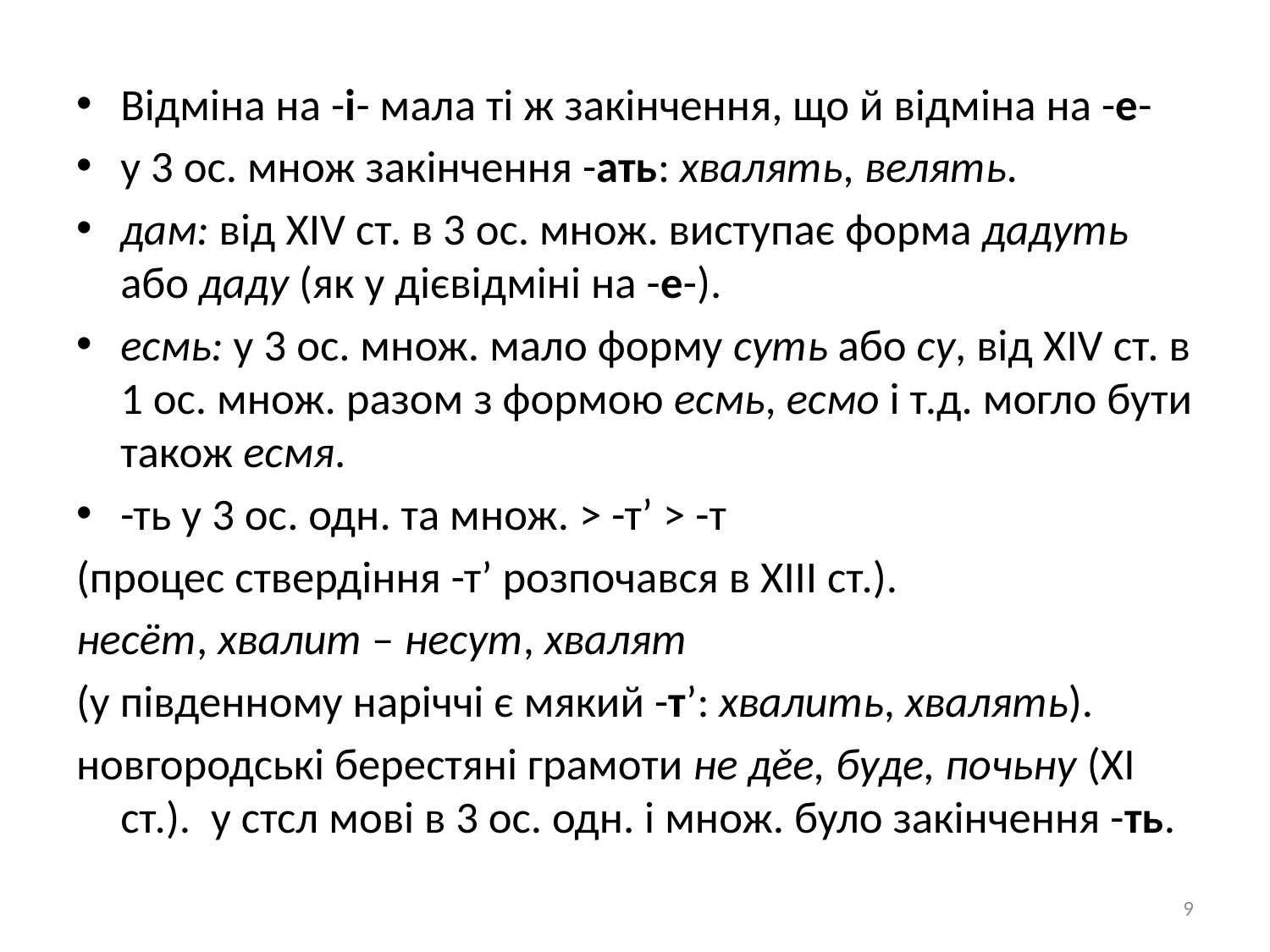

Відміна на -і- мала ті ж закінчення, що й відміна на -е-
у 3 ос. множ закінчення -ать: хвалять, велять.
дам: від XIV ст. в 3 ос. множ. виступає форма дадуть або даду (як у дієвідміні на -е-).
есмь: у 3 ос. множ. мало форму суть або су, від XIV ст. в 1 ос. множ. разом з формою есмь, есмо і т.д. могло бути також есмя.
-ть у 3 ос. одн. та множ. > -т’ > -т
(процес ствердіння -т’ розпочався в ХІІІ ст.).
несёт, хвалит – несут, хвалят
(у південному наріччі є мякий -т’: хвалить, хвалять).
новгородські берестяні грамоти не дěе, буде, почьну (ХІ ст.).  у стсл мові в 3 ос. одн. і множ. було закінчення -ть.
9